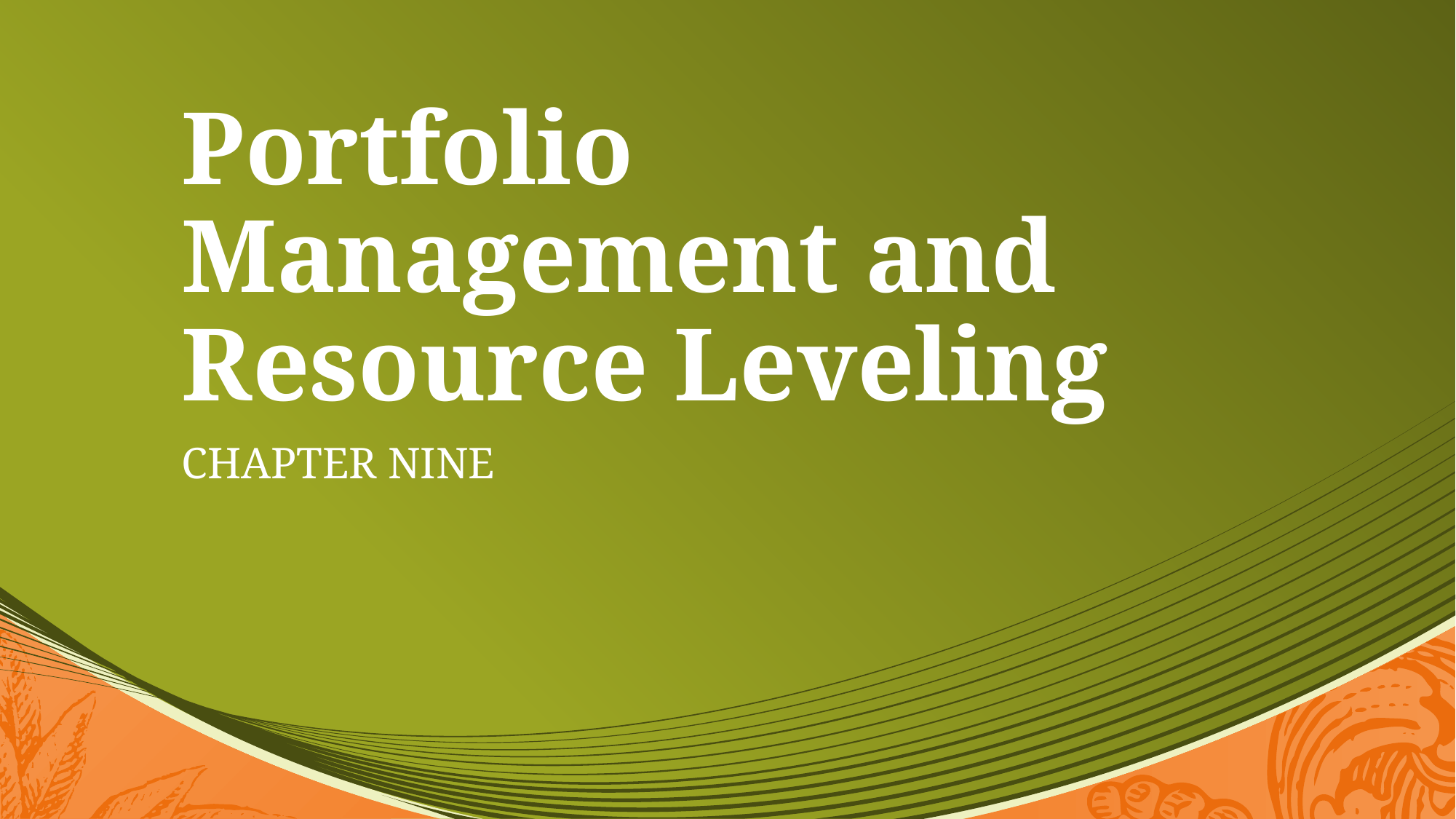

# Portfolio Management and Resource Leveling
Chapter nine